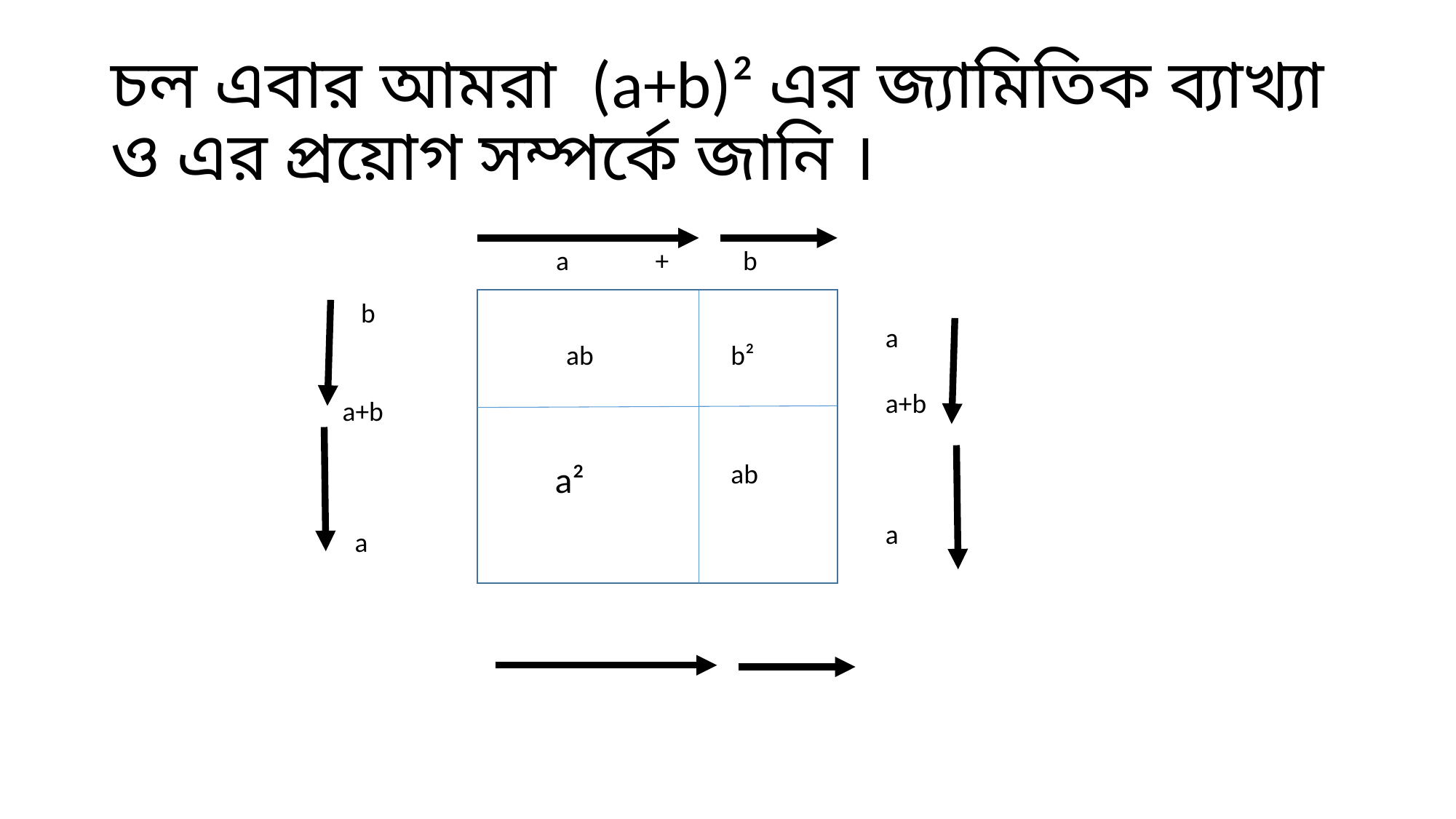

# চল এবার আমরা  (a+b)² এর জ্যামিতিক ব্যাখ্যা ও এর প্রয়োগ সম্পর্কে জানি ।
           a              +            b

a

a+b

a
     b

  a+b

    a

ab
b²
a²
ab